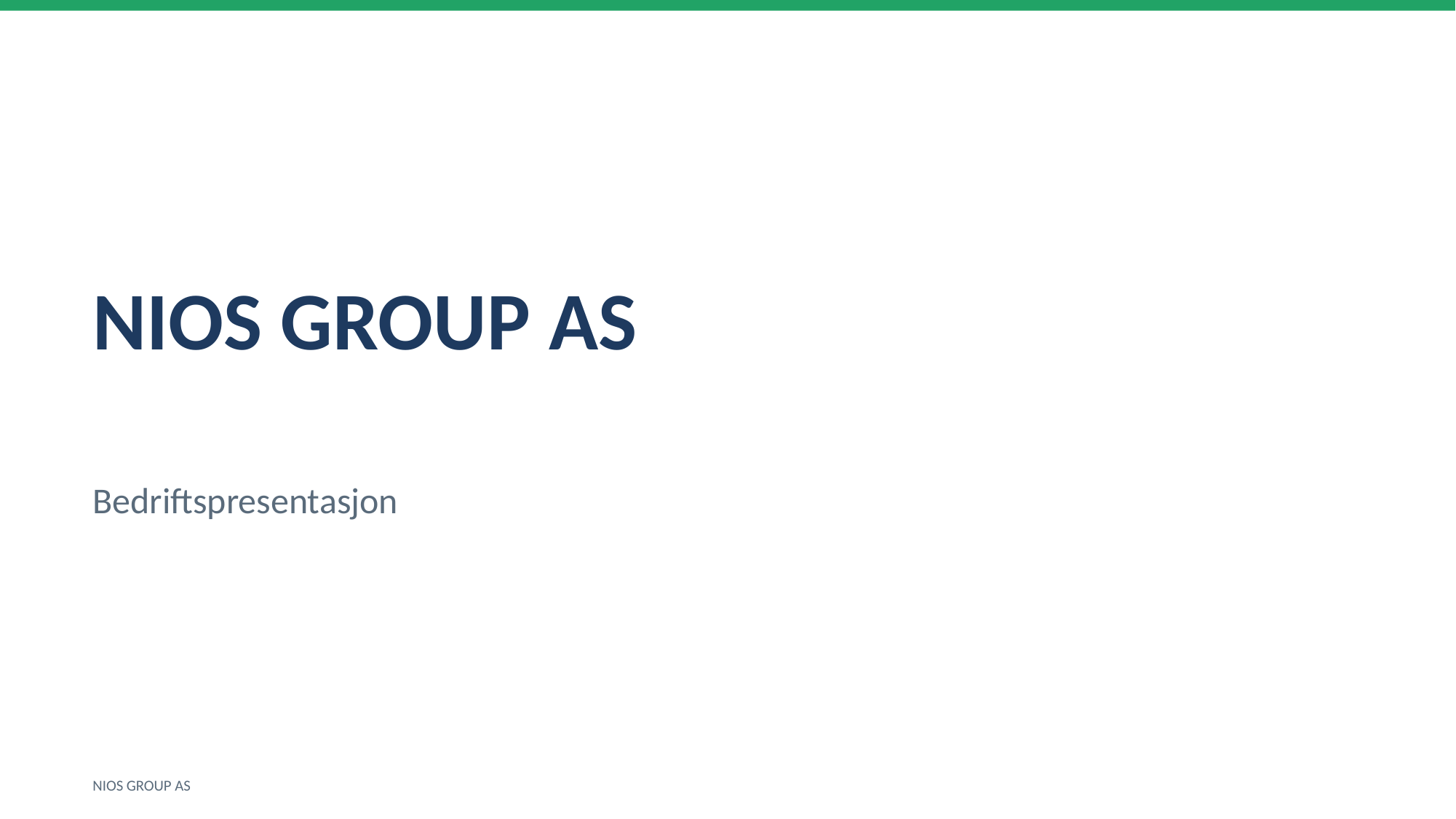

NIOS GROUP AS
Bedriftspresentasjon
NIOS GROUP AS